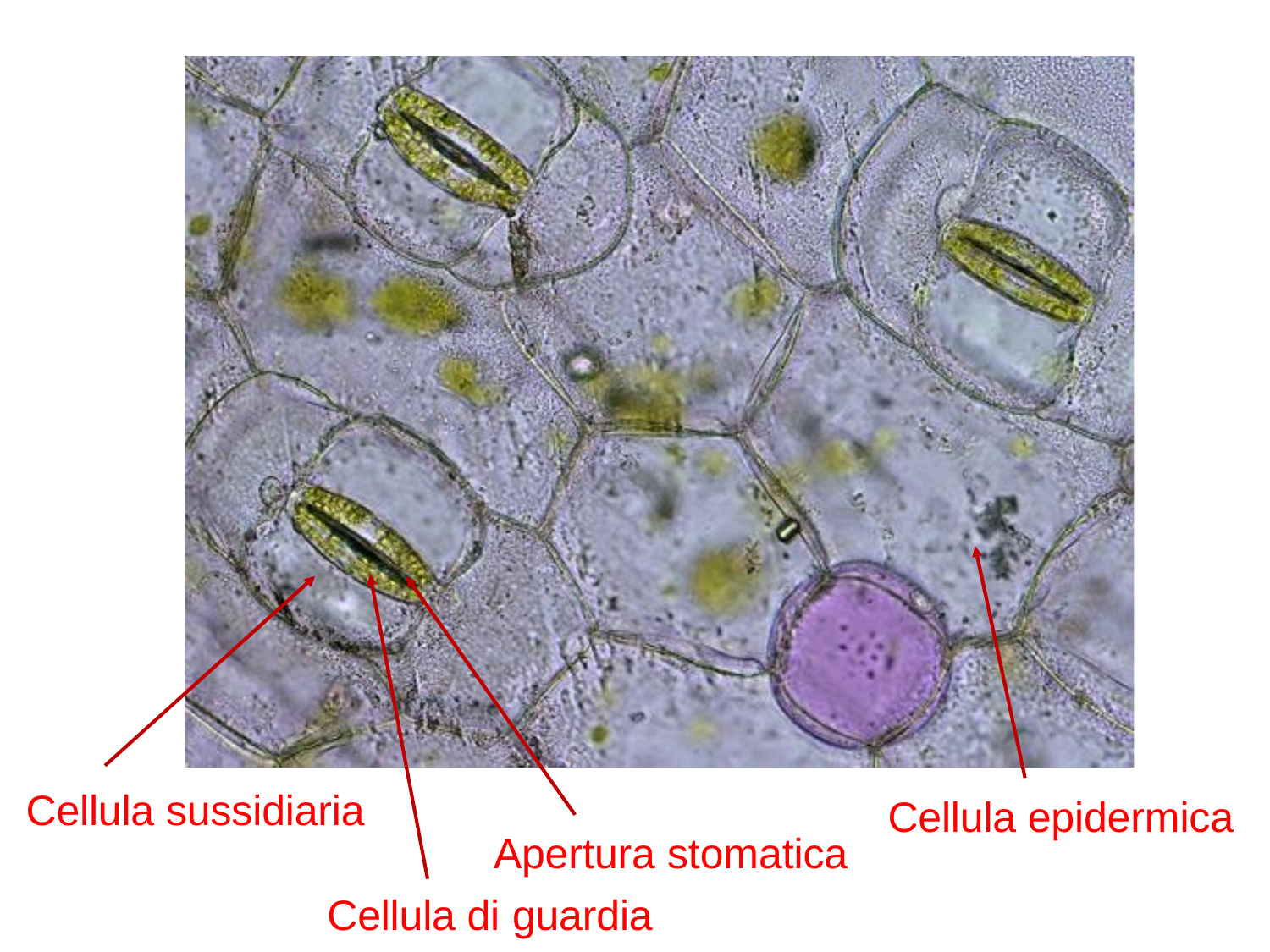

Cellula sussidiaria
Cellula epidermica
Apertura stomatica  Cellula di guardia